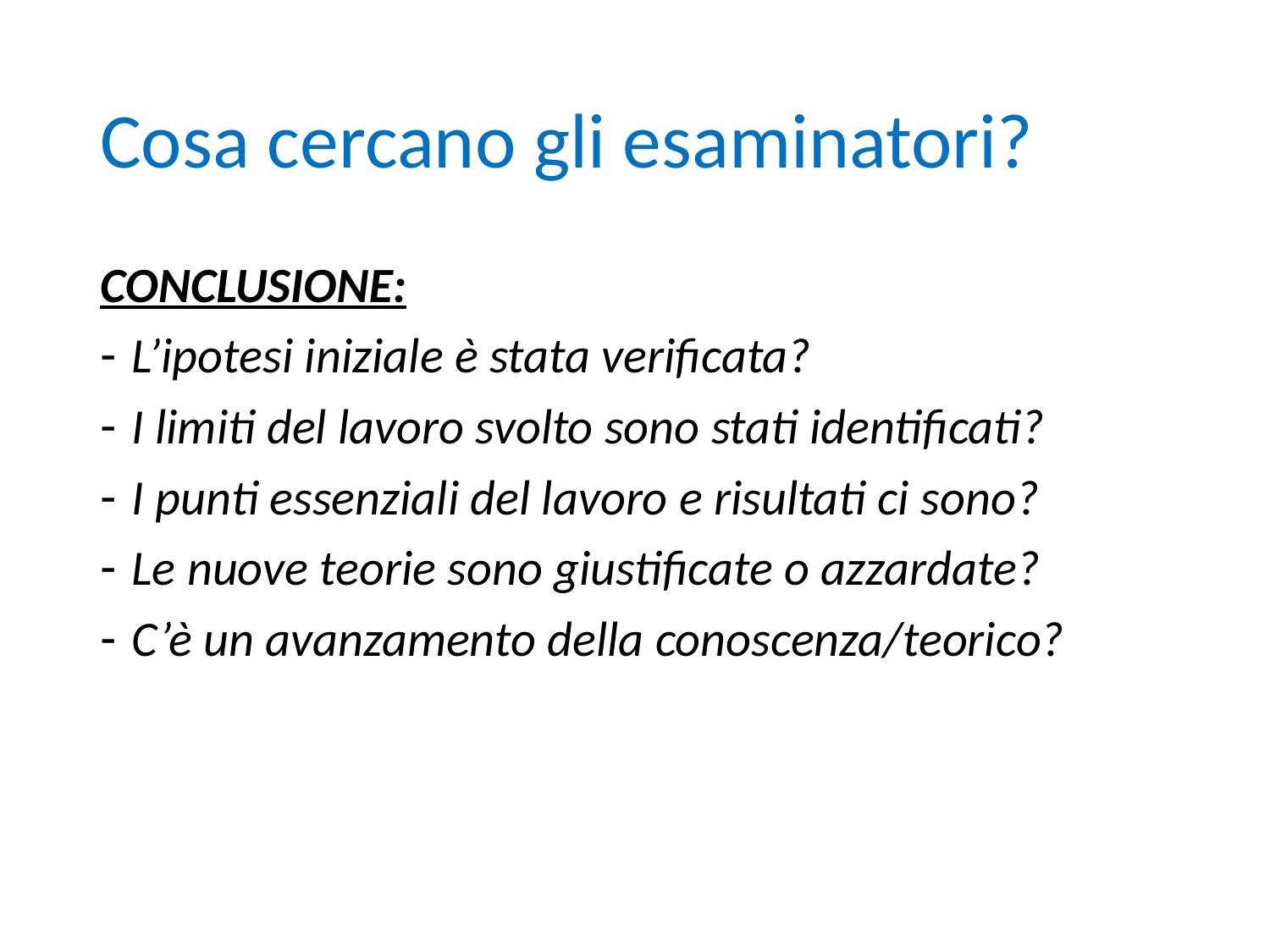

# Cosa cercano gli esaminatori?
CONCLUSIONE:
L’ipotesi iniziale è stata verificata?
I limiti del lavoro svolto sono stati identificati?
I punti essenziali del lavoro e risultati ci sono?
Le nuove teorie sono giustificate o azzardate?
C’è un avanzamento della conoscenza/teorico?